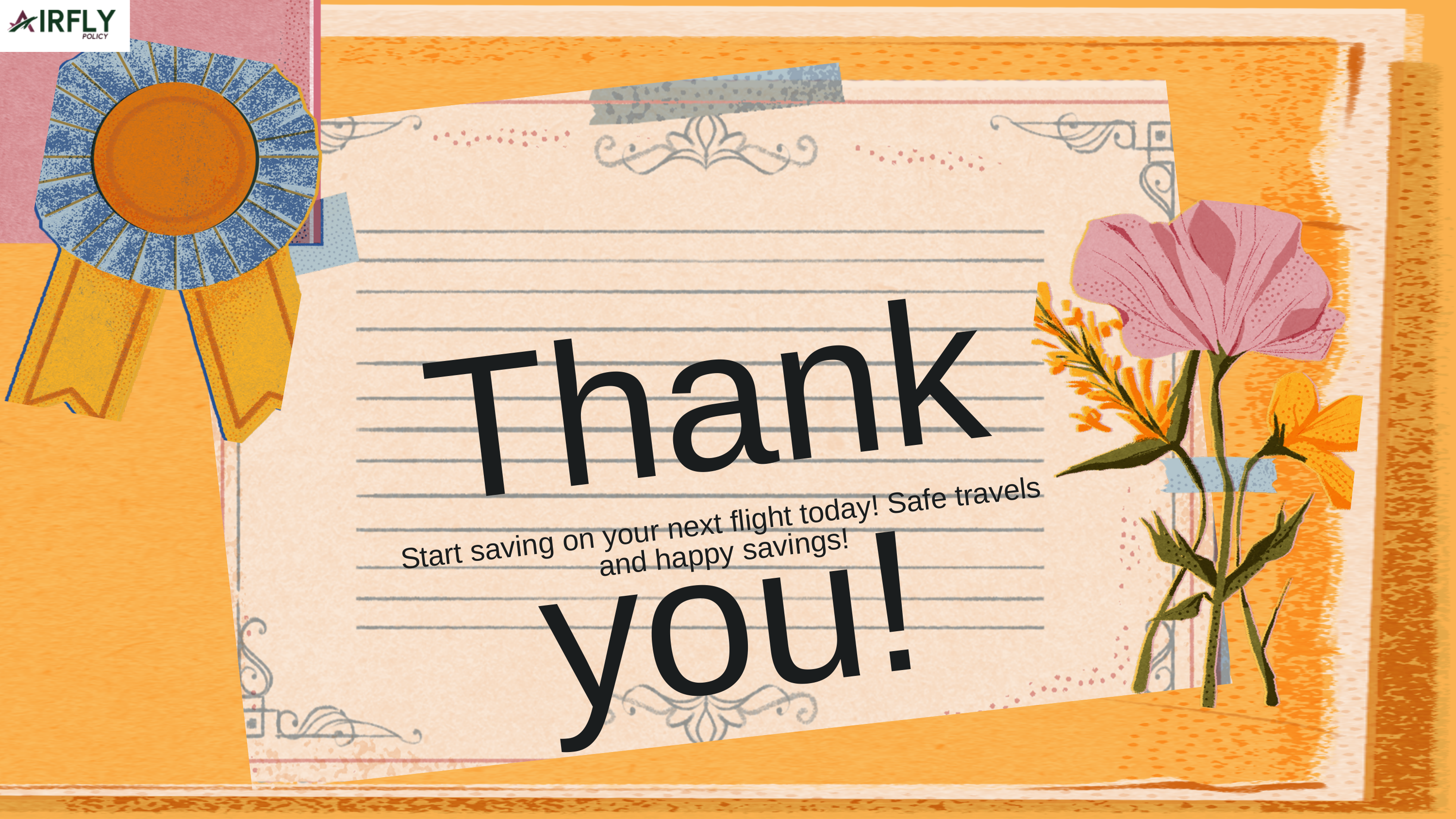

Thank you!
Start saving on your next flight today! Safe travels and happy savings!